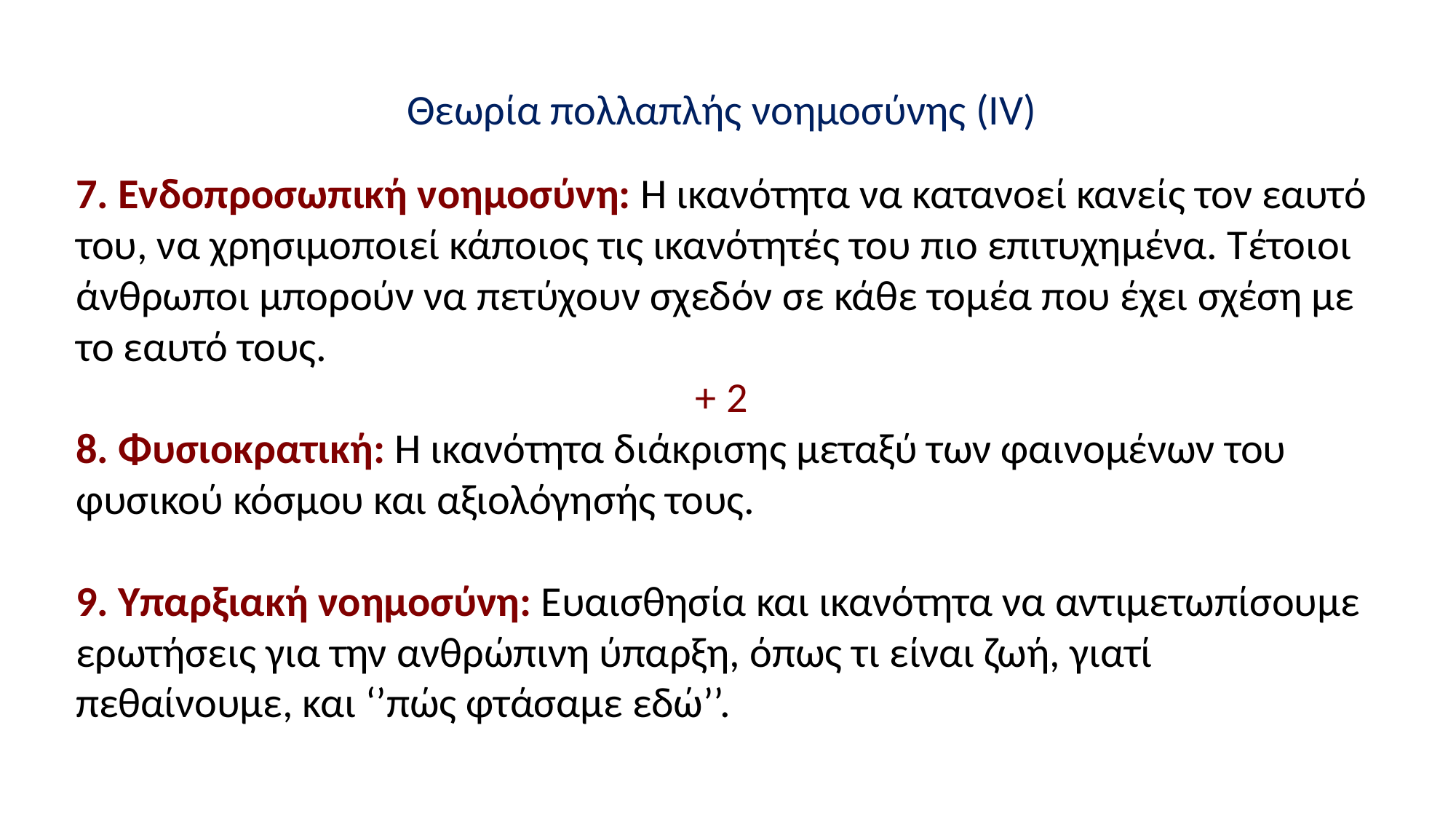

Θεωρία πολλαπλής νοημοσύνης (IV)

7. Ενδοπροσωπική νοημοσύνη: Η ικανότητα να κατανοεί κανείς τον εαυτό του, να χρησιμοποιεί κάποιος τις ικανότητές του πιο επιτυχημένα. Τέτοιοι άνθρωποι μπορούν να πετύχουν σχεδόν σε κάθε τομέα που έχει σχέση με το εαυτό τους.
+ 2
8. Φυσιοκρατική: Η ικανότητα διάκρισης μεταξύ των φαινομένων του φυσικού κόσμου και αξιολόγησής τους.

9. Υπαρξιακή νοημοσύνη: Ευαισθησία και ικανότητα να αντιμετωπίσουμε ερωτήσεις για την ανθρώπινη ύπαρξη, όπως τι είναι ζωή, γιατί πεθαίνουμε, και ‘’πώς φτάσαμε εδώ’’.